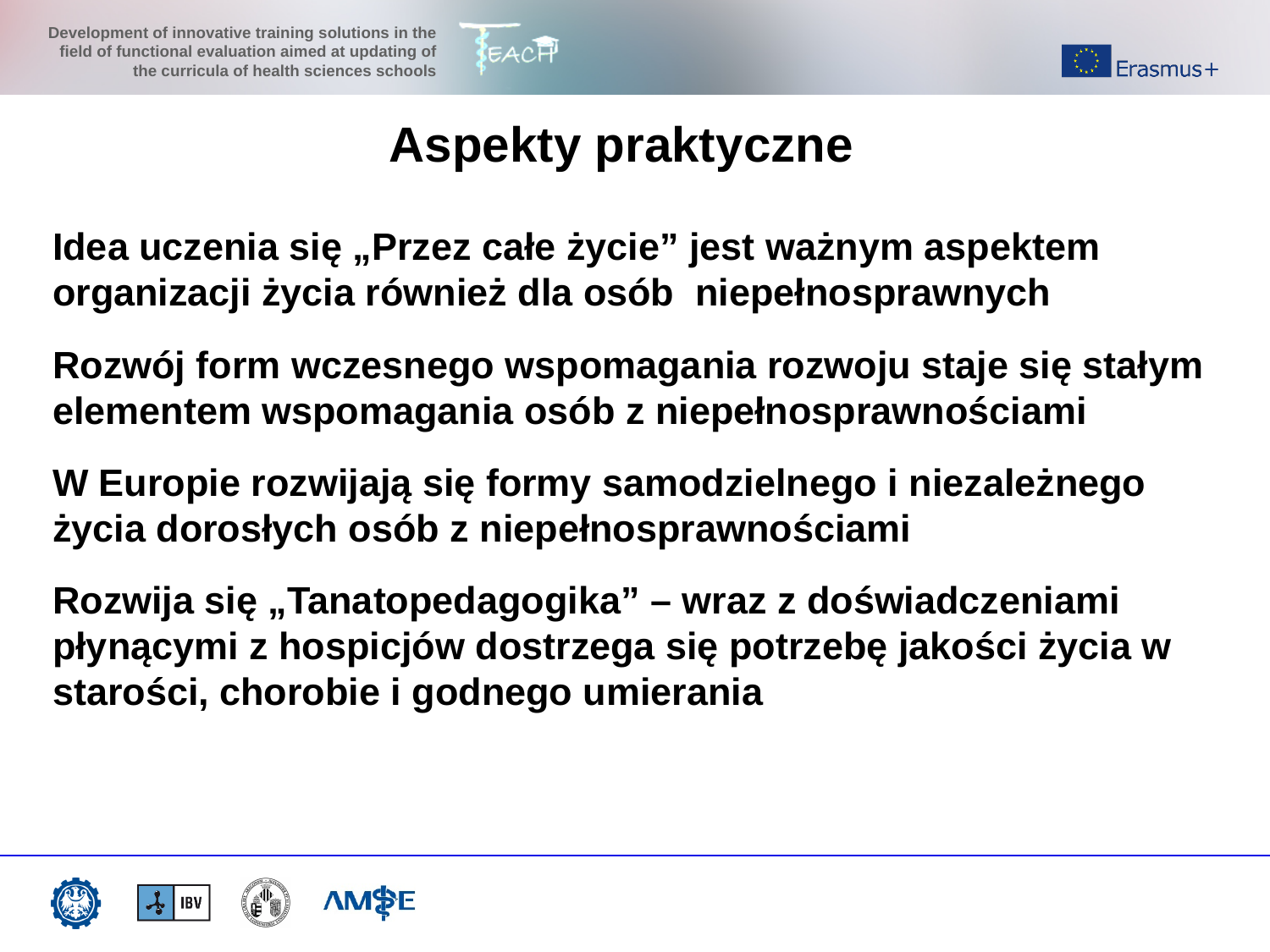

Aspekty praktyczne
Idea uczenia się „Przez całe życie” jest ważnym aspektem organizacji życia również dla osób  niepełnosprawnych
Rozwój form wczesnego wspomagania rozwoju staje się stałym elementem wspomagania osób z niepełnosprawnościami
W Europie rozwijają się formy samodzielnego i niezależnego życia dorosłych osób z niepełnosprawnościami
Rozwija się „Tanatopedagogika” – wraz z doświadczeniami płynącymi z hospicjów dostrzega się potrzebę jakości życia w starości, chorobie i godnego umierania